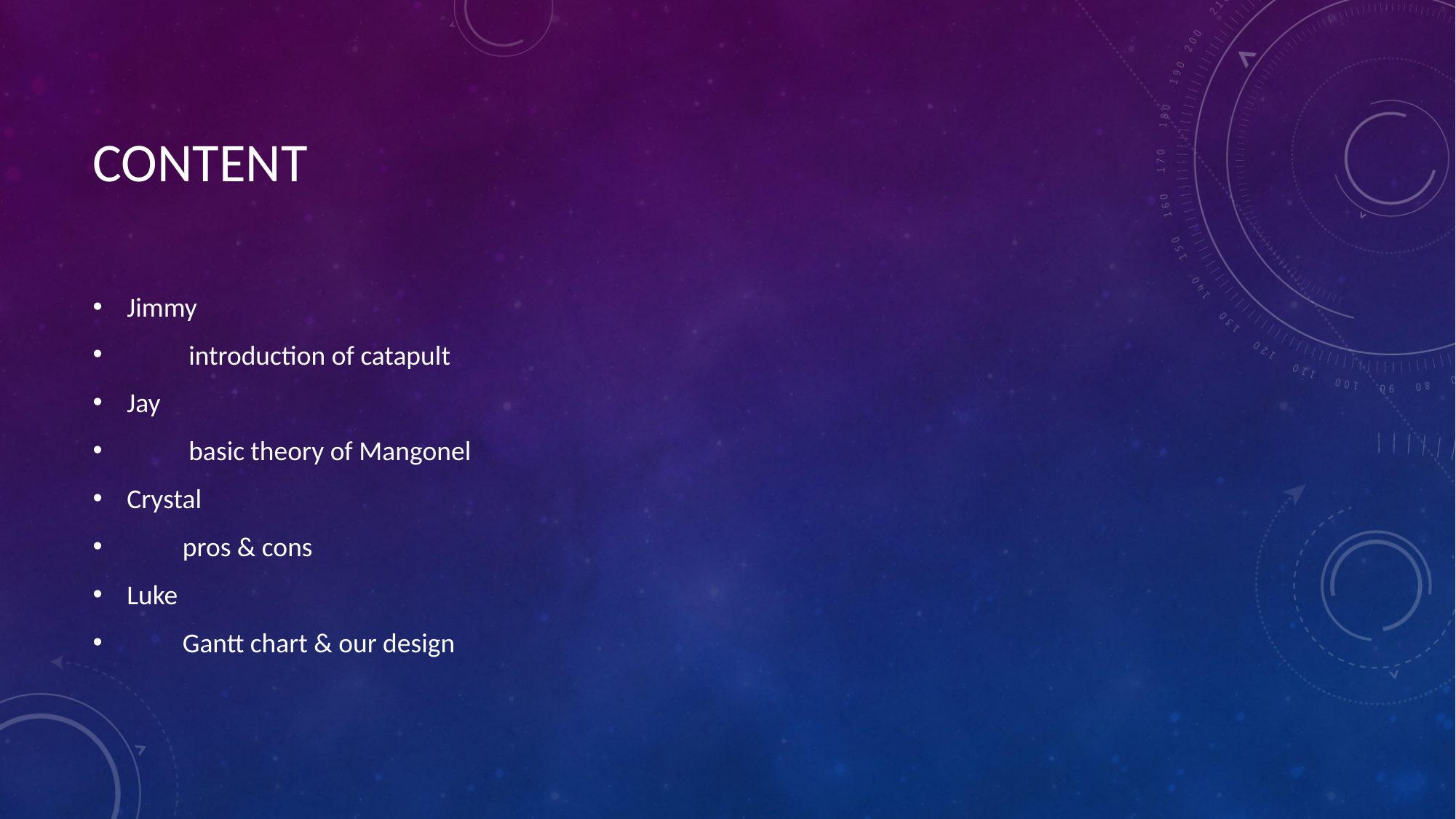

# content
Jimmy
          introduction of catapult
Jay
          basic theory of Mangonel
Crystal
         pros & cons
Luke
         Gantt chart & our design